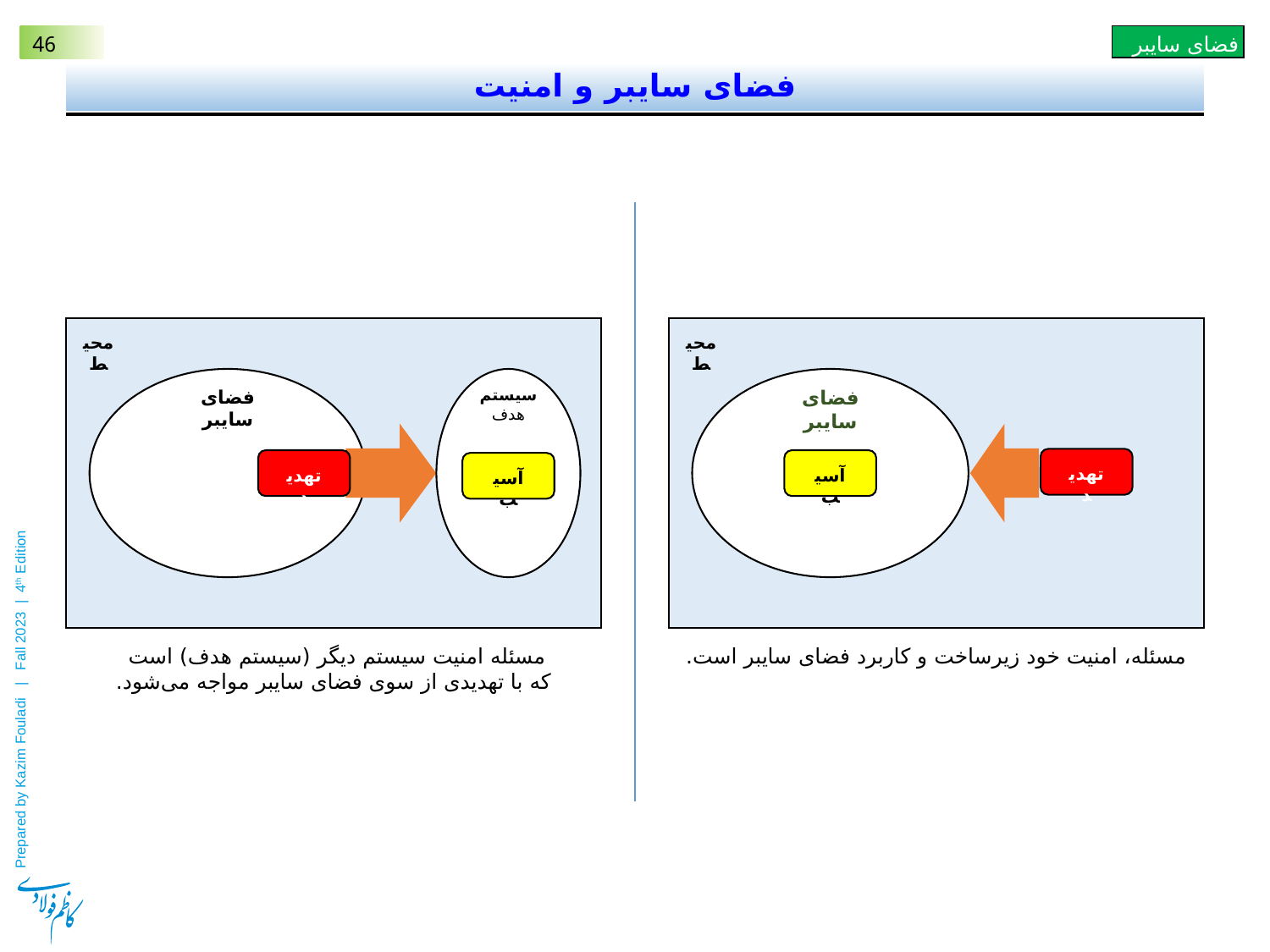

# فضای سایبر و امنیت

محیط

سیستم
هدف
فضای سایبر

تهدید

آسیب
مسئله امنیت سیستم دیگر (سیستم هدف) است
که با تهدیدی از سوی فضای سایبر مواجه می‌شود.

محیط

فضای سایبر

تهدید

آسیب
مسئله، امنیت خود زیرساخت و کاربرد فضای سایبر است.